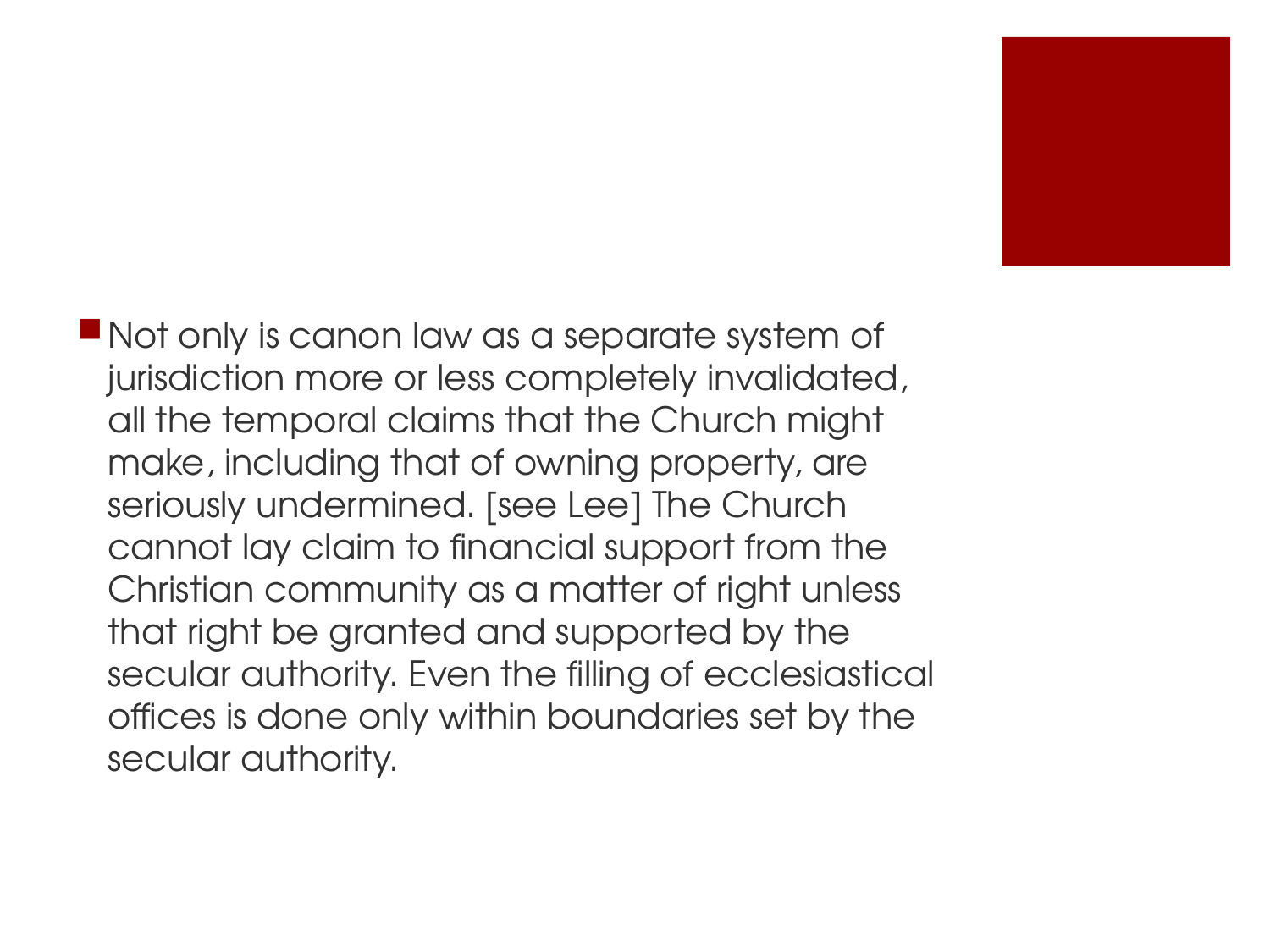

#
Not only is canon law as a separate system of jurisdiction more or less completely invalidated, all the temporal claims that the Church might make, including that of owning property, are seriously undermined. [see Lee] The Church cannot lay claim to financial support from the Christian community as a matter of right unless that right be granted and supported by the secular authority. Even the filling of ecclesiastical offices is done only within boundaries set by the secular authority.